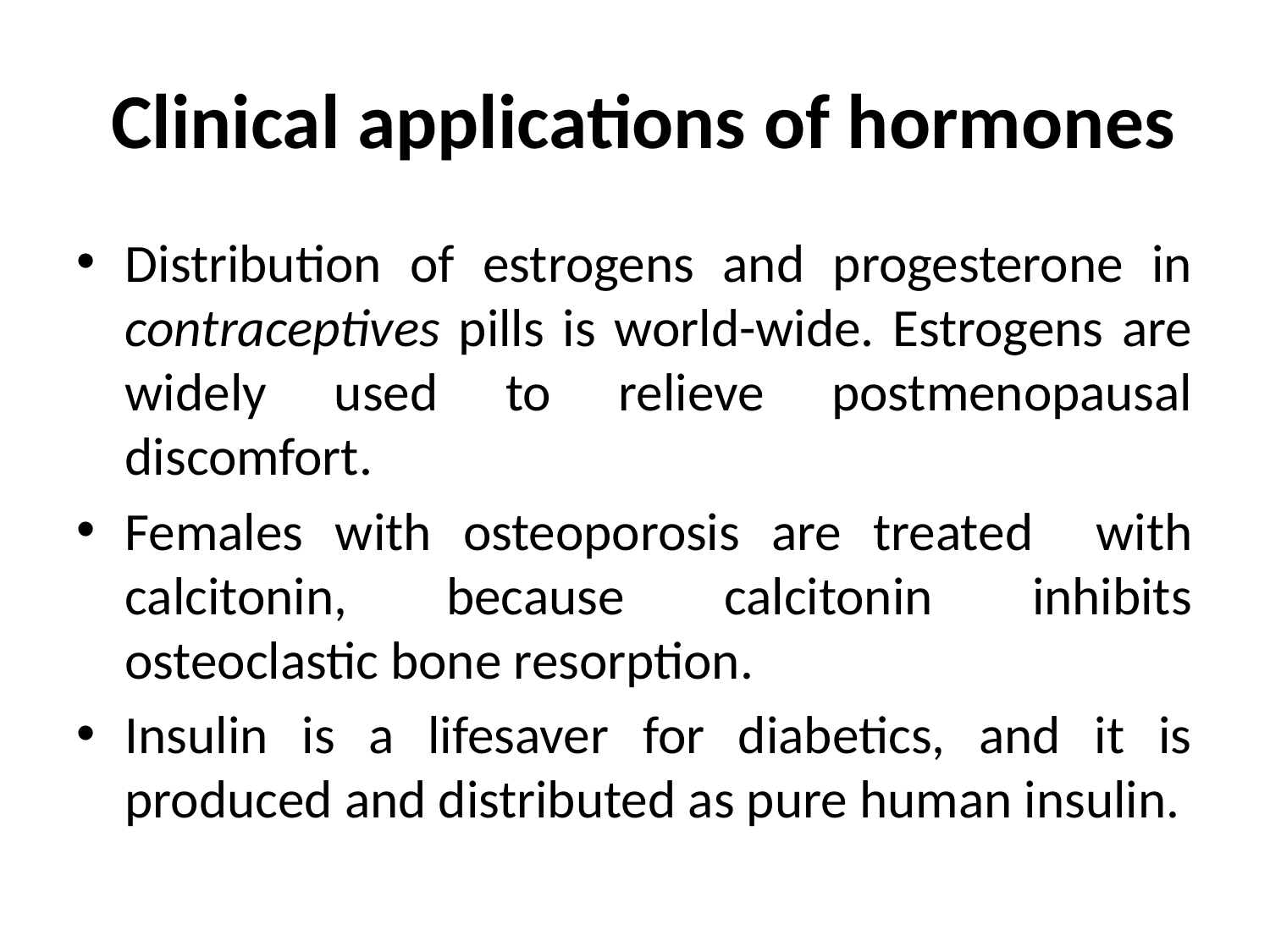

# Clinical applications of hormones
Distribution of estrogens and progesterone in contraceptives pills is world-wide. Estrogens are widely used to relieve postmenopausal discomfort.
Females with osteoporosis are treated  with calcitonin, because calcitonin inhibits osteoclastic bone resorption.
Insulin is a lifesaver for diabetics, and it is produced and distributed as pure human insulin.